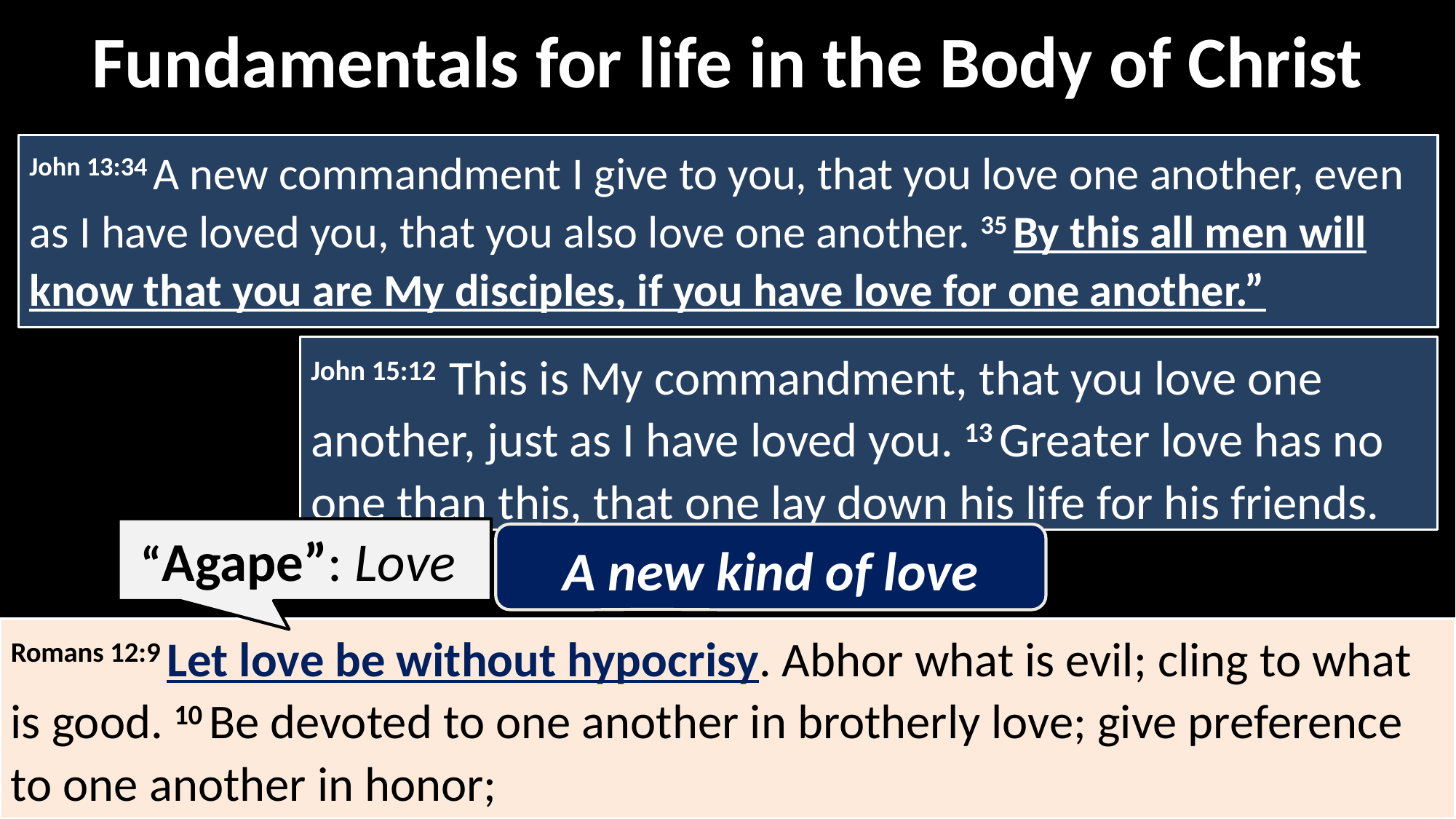

Fundamentals for life in the Body of Christ
John 13:34 A new commandment I give to you, that you love one another, even as I have loved you, that you also love one another. 35 By this all men will know that you are My disciples, if you have love for one another.”

John 15:12  This is My commandment, that you love one another, just as I have loved you. 13 Greater love has no one than this, that one lay down his life for his friends.

“Agape”: Love
A new kind of love
Romans 12:9 Let love be without hypocrisy. Abhor what is evil; cling to what is good. 10 Be devoted to one another in brotherly love; give preference to one another in honor;